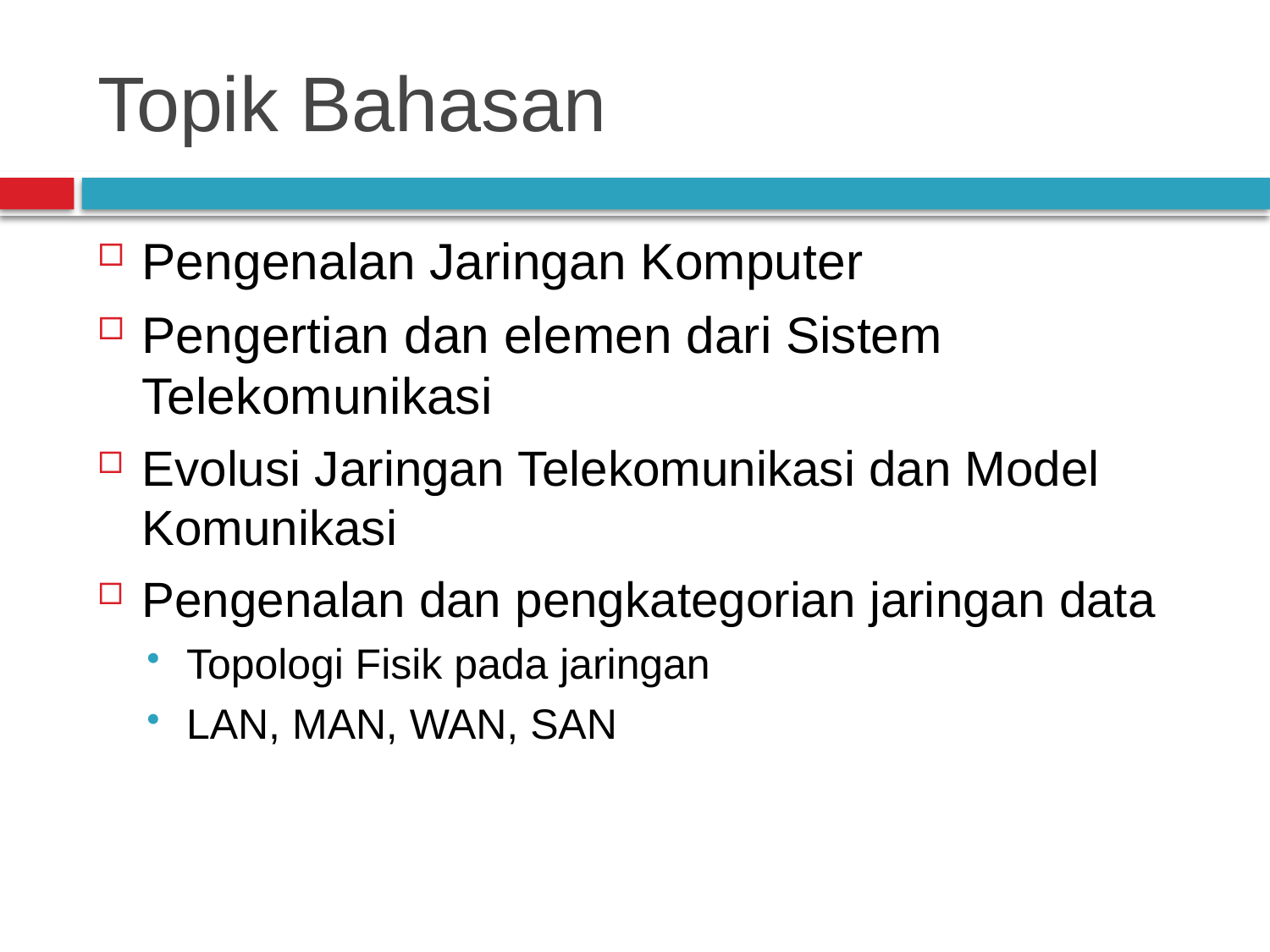

# Topik Bahasan
Pengenalan Jaringan Komputer
Pengertian dan elemen dari Sistem Telekomunikasi
Evolusi Jaringan Telekomunikasi dan Model Komunikasi
Pengenalan dan pengkategorian jaringan data
Topologi Fisik pada jaringan
LAN, MAN, WAN, SAN